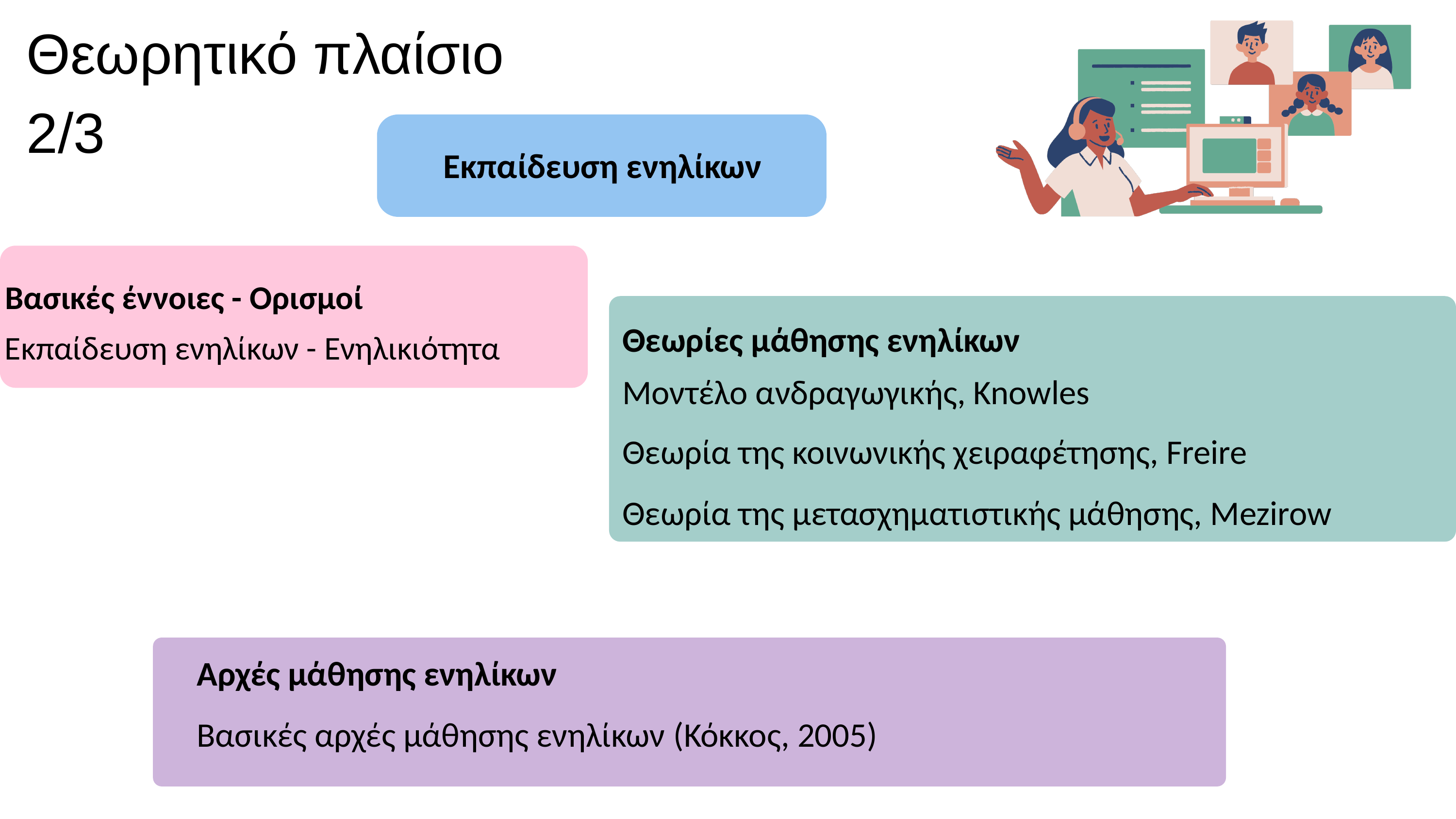

Θεωρητικό πλαίσιο 2/3

Εκπαίδευση ενηλίκων

Βασικές έννοιες - Ορισμοί
Εκπαίδευση ενηλίκων - Ενηλικιότητα

Θεωρίες μάθησης ενηλίκων
Μοντέλο ανδραγωγικής, Knowles
Θεωρία της κοινωνικής χειραφέτησης, Freire
Θεωρία της μετασχηματιστικής μάθησης, Mezirow

Αρχές μάθησης ενηλίκων
Βασικές αρχές μάθησης ενηλίκων (Κόκκος, 2005)